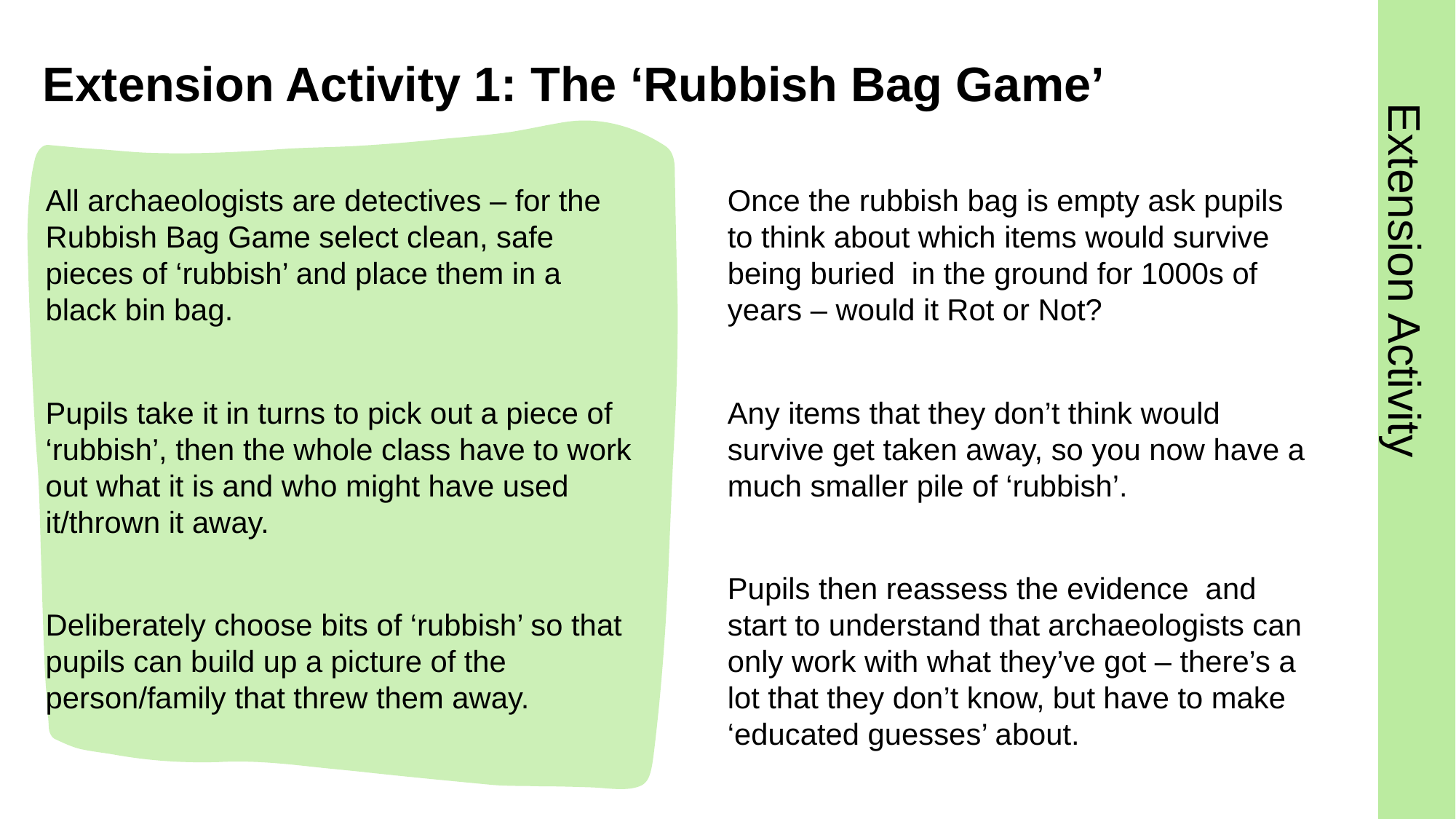

# Extension Activity 1: The ‘Rubbish Bag Game’
All archaeologists are detectives – for the Rubbish Bag Game select clean, safe pieces of ‘rubbish’ and place them in a black bin bag.

Pupils take it in turns to pick out a piece of ‘rubbish’, then the whole class have to work out what it is and who might have used it/thrown it away.

Deliberately choose bits of ‘rubbish’ so that pupils can build up a picture of the person/family that threw them away.

Once the rubbish bag is empty ask pupils to think about which items would survive being buried  in the ground for 1000s of years – would it Rot or Not?

Any items that they don’t think would survive get taken away, so you now have a much smaller pile of ‘rubbish’.

Pupils then reassess the evidence  and start to understand that archaeologists can only work with what they’ve got – there’s a lot that they don’t know, but have to make ‘educated guesses’ about.